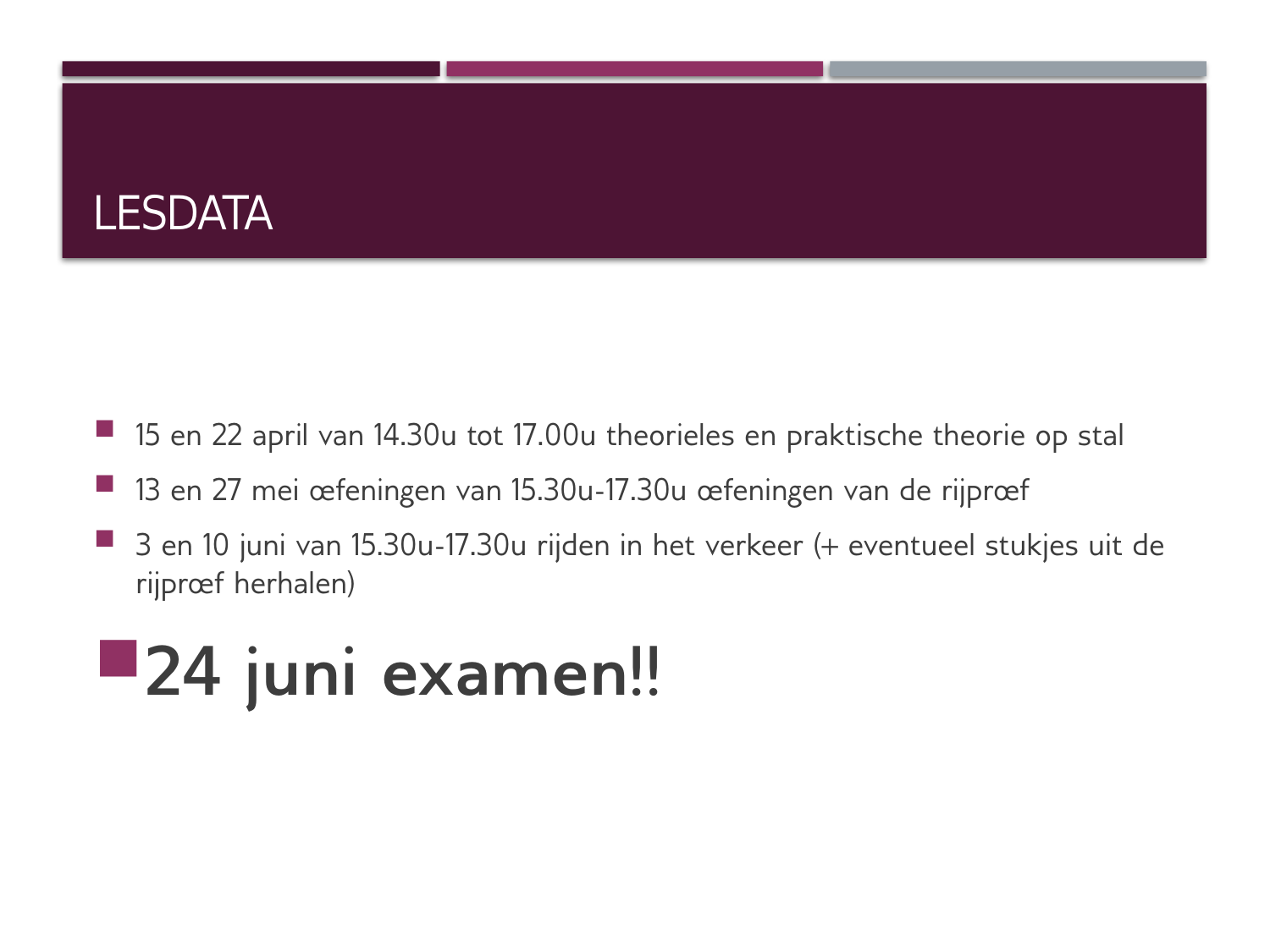

# Lesdata
15 en 22 april van 14.30u tot 17.00u theorieles en praktische theorie op stal
13 en 27 mei oefeningen van 15.30u-17.30u oefeningen van de rijproef
3 en 10 juni van 15.30u-17.30u rijden in het verkeer (+ eventueel stukjes uit de rijproef herhalen)
24 juni examen!!